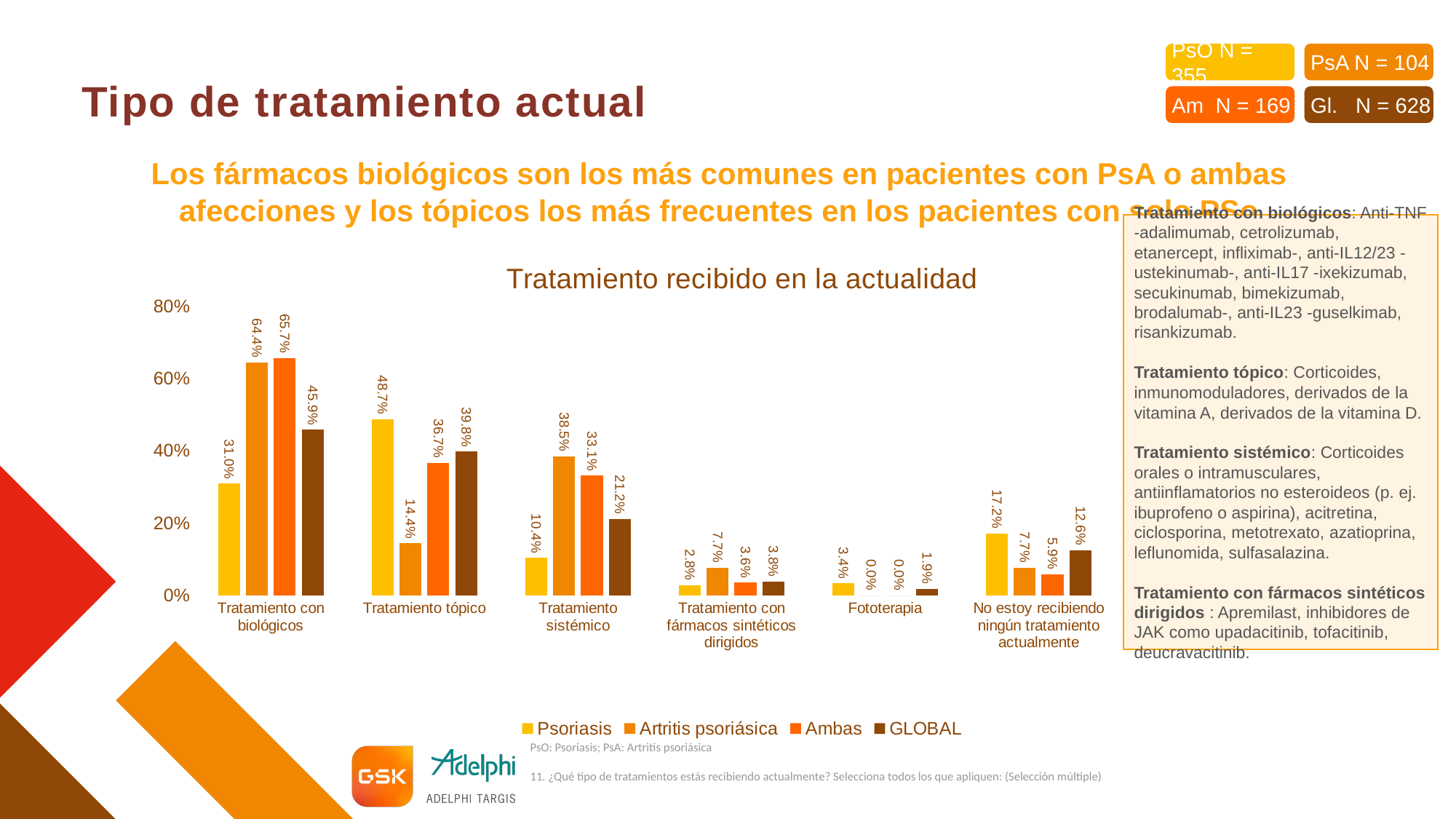

# Tipo de tratamiento actual
Los fármacos biológicos son los más comunes en pacientes con PsA o ambas afecciones y los tópicos los más frecuentes en los pacientes con solo PSo
Tratamiento con biológicos: Anti-TNF -adalimumab, cetrolizumab, etanercept, infliximab-, anti-IL12/23 -ustekinumab-, anti-IL17 -ixekizumab, secukinumab, bimekizumab, brodalumab-, anti-IL23 -guselkimab, risankizumab.

Tratamiento tópico: Corticoides, inmunomoduladores, derivados de la vitamina A, derivados de la vitamina D.

Tratamiento sistémico: Corticoides orales o intramusculares, antiinflamatorios no esteroideos (p. ej. ibuprofeno o aspirina), acitretina, ciclosporina, metotrexato, azatioprina, leflunomida, sulfasalazina.

Tratamiento con fármacos sintéticos dirigidos : Apremilast, inhibidores de JAK como upadacitinib, tofacitinib, deucravacitinib.

### Chart: Tratamiento recibido en la actualidad

| Category | Psoriasis | Artritis psoriásica | Ambas | GLOBAL |
|---|---|---|---|---|
| Tratamiento con biológicos | 0.3099 | 0.6442 | 0.6568 | 0.4586 |
| Tratamiento tópico | 0.4873 | 0.1442 | 0.3669 | 0.3981 |
| Tratamiento sistémico | 0.1042 | 0.3846 | 0.3314 | 0.2118 |
| Tratamiento con fármacos sintéticos dirigidos | 0.0282 | 0.0769 | 0.0355 | 0.0382 |
| Fototerapia | 0.0338 | 0.0 | 0.0 | 0.0191 |
| No estoy recibiendo ningún tratamiento actualmente | 0.1718 | 0.0769 | 0.0592 | 0.1258 |
PsO: Psoriasis; PsA: Artritis psoriásica

11. ¿Qué tipo de tratamientos estás recibiendo actualmente? Selecciona todos los que apliquen: (Selección múltiple)